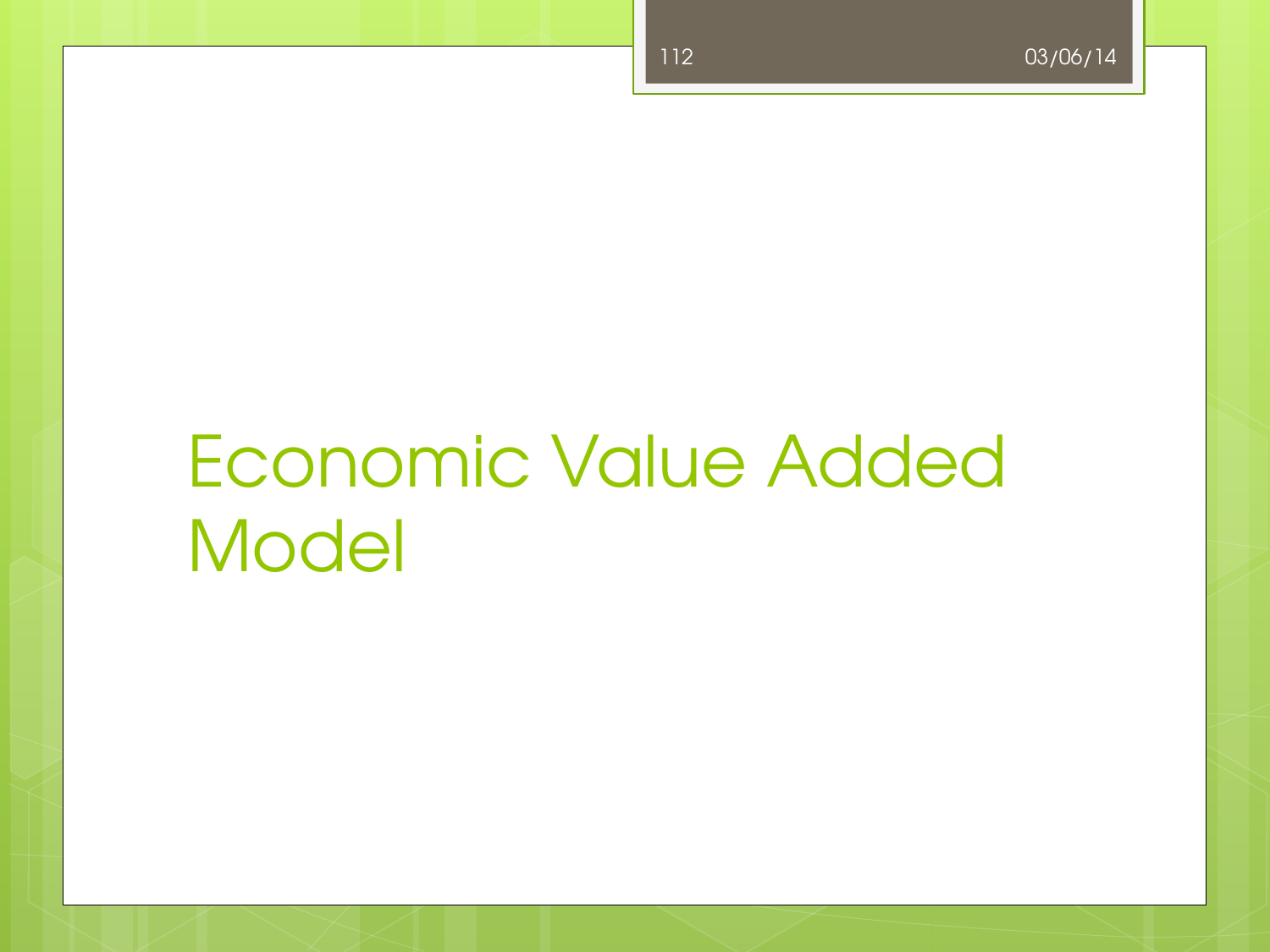

112
03/06/14
# Economic Value Added Model